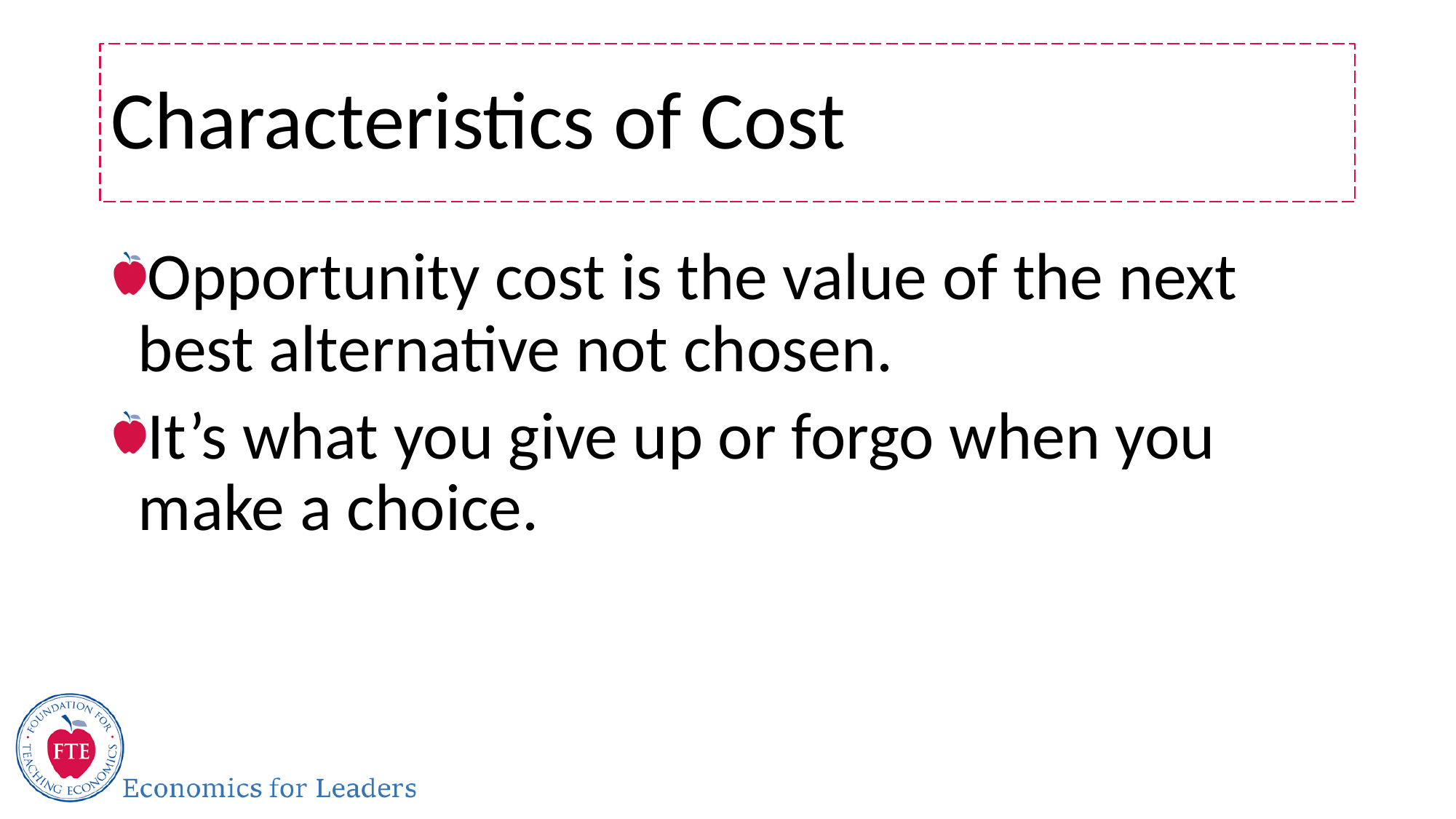

# Characteristics of Cost
Opportunity cost is the value of the next best alternative not chosen.
It’s what you give up or forgo when you make a choice.